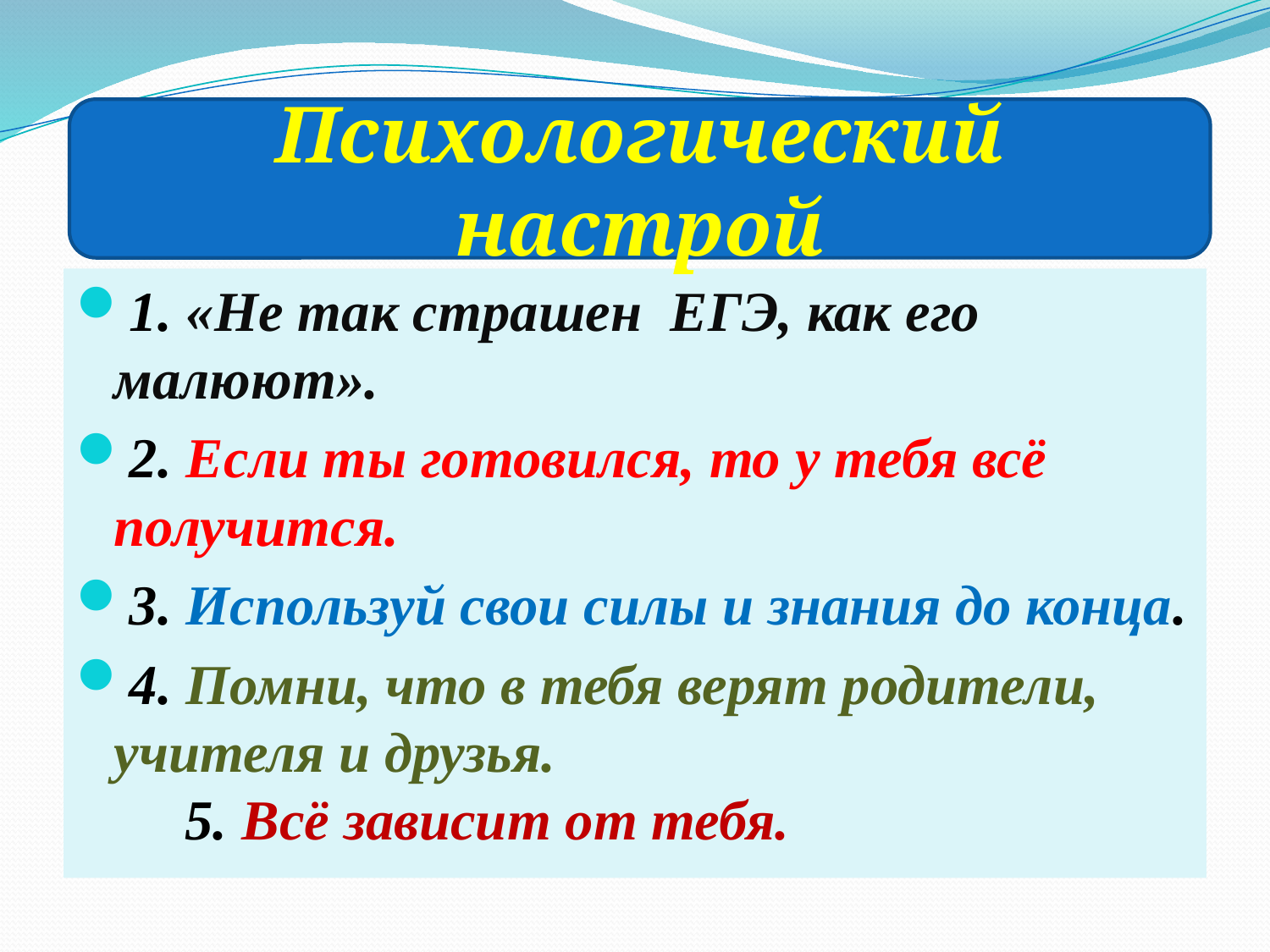

#
Психологический настрой
1. «Не так страшен  ЕГЭ, как его малюют».
2. Если ты готовился, то у тебя всё получится.
3. Используй свои силы и знания до конца.
4. Помни, что в тебя верят родители, учителя и друзья.                                                  5. Всё зависит от тебя.